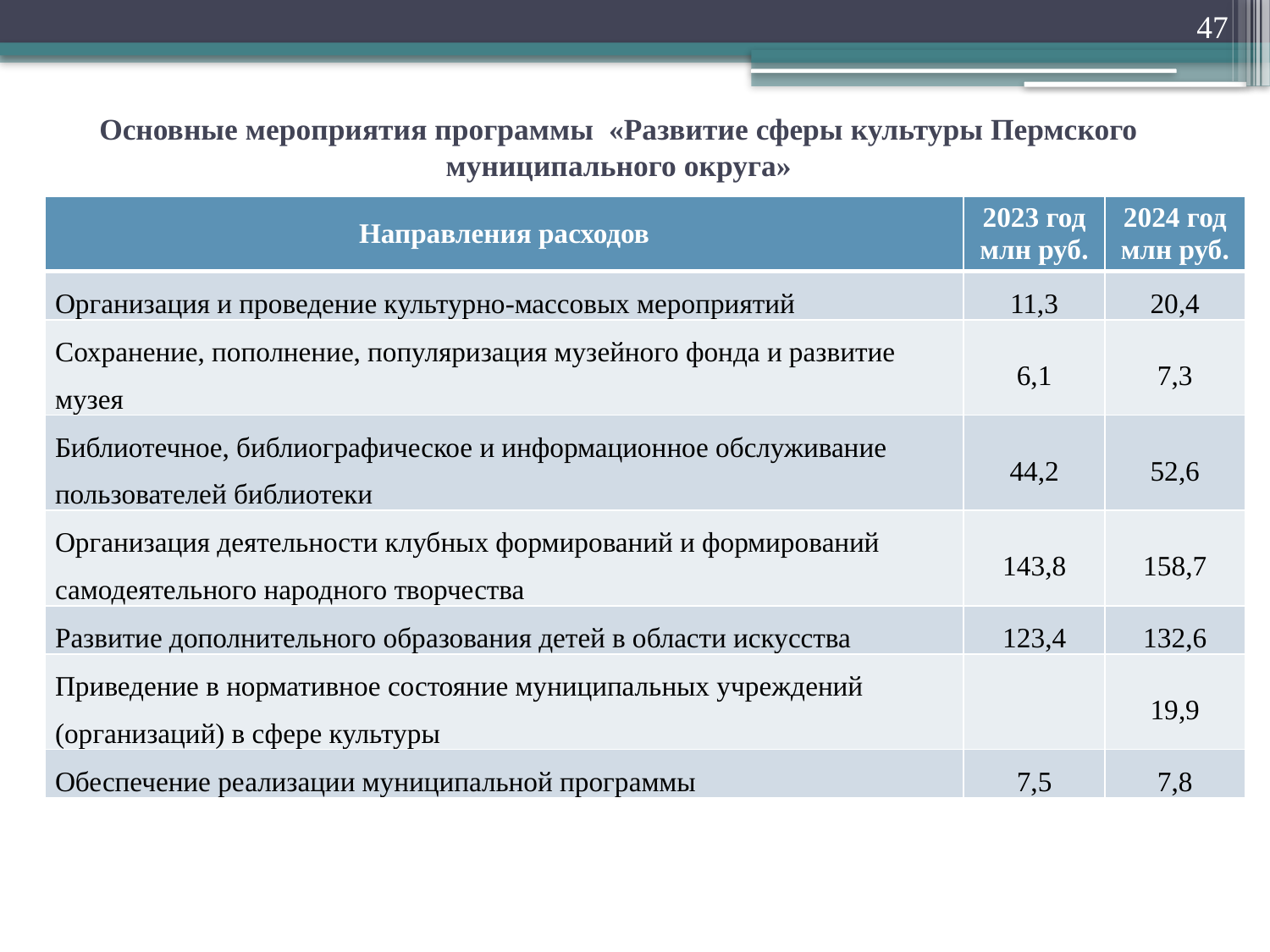

47
# Основные мероприятия программы  «Развитие сферы культуры Пермского муниципального округа»
| Направления расходов | 2023 год млн руб. | 2024 год млн руб. |
| --- | --- | --- |
| Организация и проведение культурно-массовых мероприятий | 11,3 | 20,4 |
| Сохранение, пополнение, популяризация музейного фонда и развитие музея | 6,1 | 7,3 |
| Библиотечное, библиографическое и информационное обслуживание пользователей библиотеки | 44,2 | 52,6 |
| Организация деятельности клубных формирований и формирований самодеятельного народного творчества | 143,8 | 158,7 |
| Развитие дополнительного образования детей в области искусства | 123,4 | 132,6 |
| Приведение в нормативное состояние муниципальных учреждений (организаций) в сфере культуры |  | 19,9 |
| Обеспечение реализации муниципальной программы | 7,5 | 7,8 |